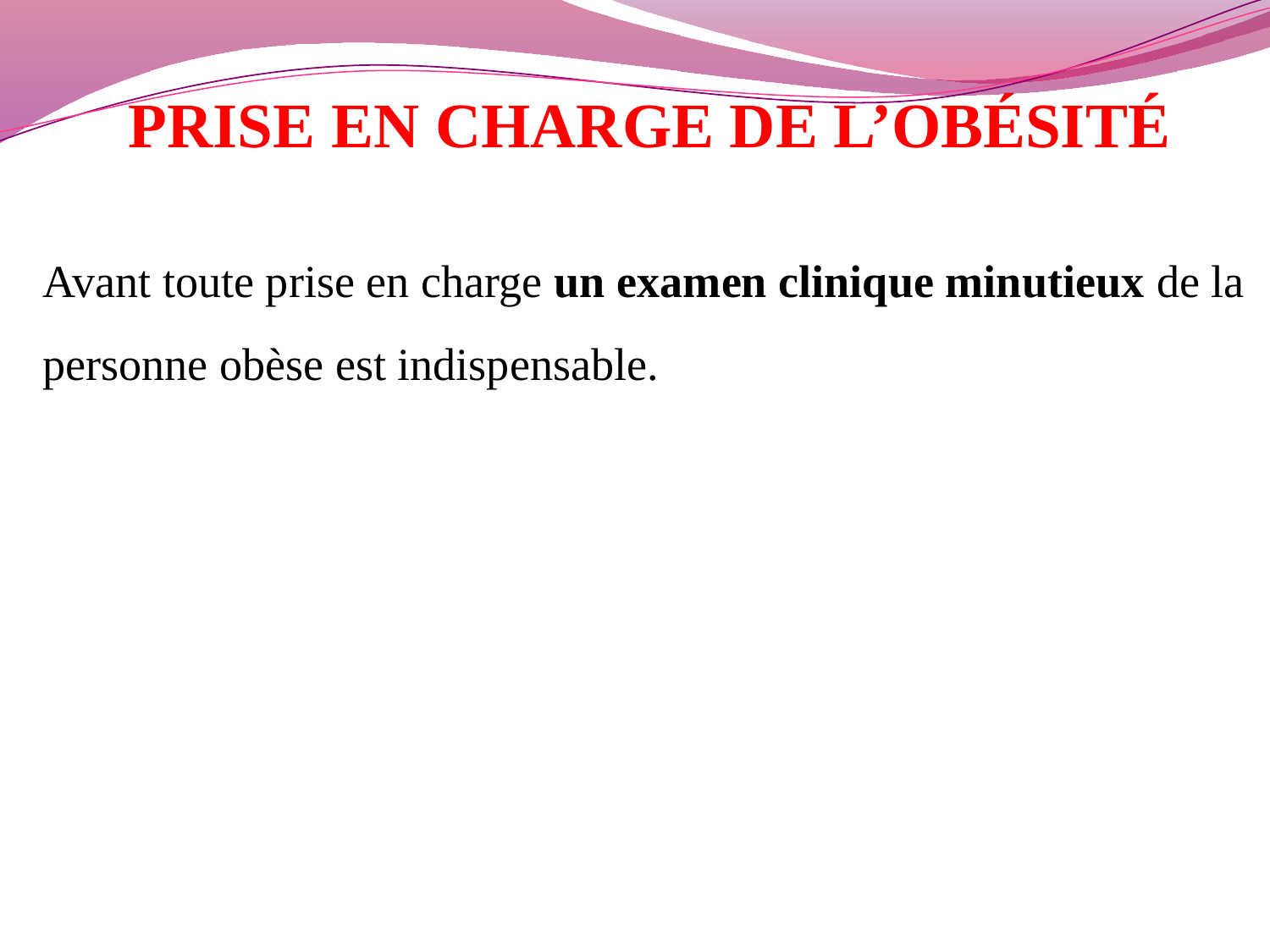

# PRISE EN CHARGE DE L’OBÉSITÉ
Avant toute prise en charge un examen clinique minutieux de la personne obèse est indispensable.